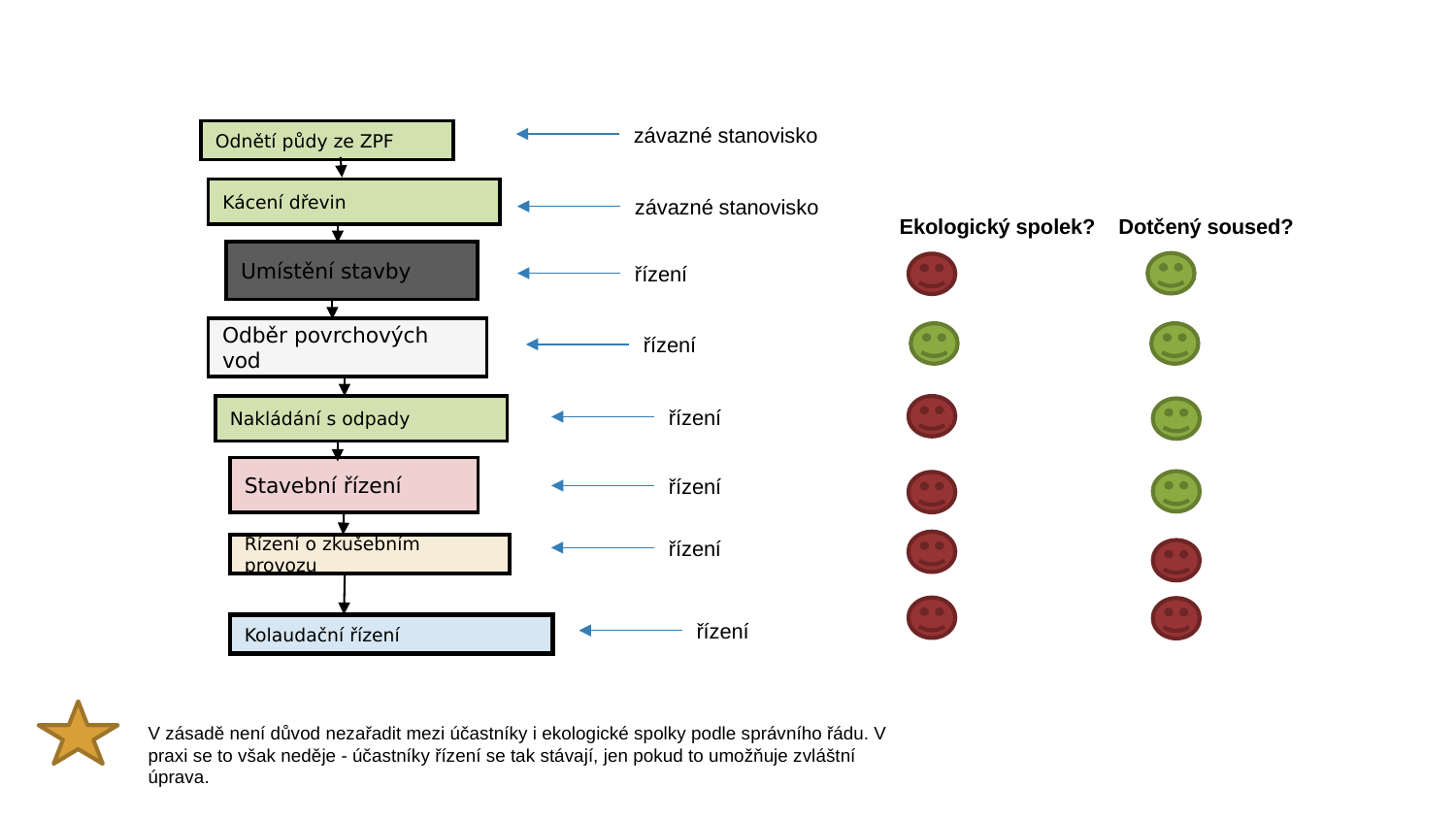

závazné stanovisko
Odnětí půdy ze ZPF
Kácení dřevin
závazné stanovisko
Ekologický spolek?    Dotčený soused?
Umístění stavby

řízení

Odběr povrchových vod

řízení
Nakládání s odpady

řízení

Stavební řízení
řízení

řízení

Řízení o zkušebním provozu

řízení
Kolaudační řízení

V zásadě není důvod nezařadit mezi účastníky i ekologické spolky podle správního řádu. V praxi se to však neděje - účastníky řízení se tak stávají, jen pokud to umožňuje zvláštní úprava.